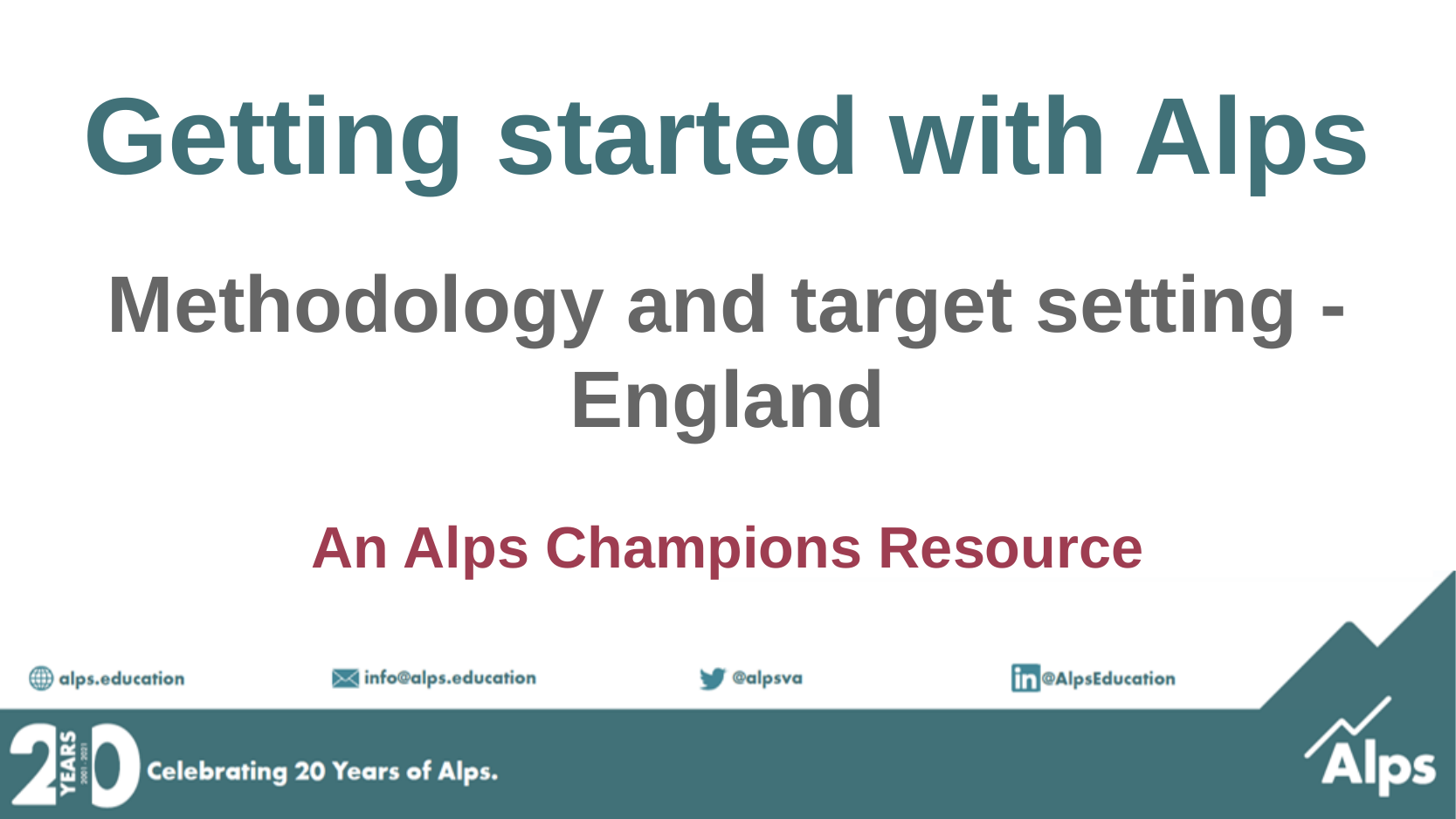

Getting started with Alps
Methodology and target setting - England
An Alps Champions Resource